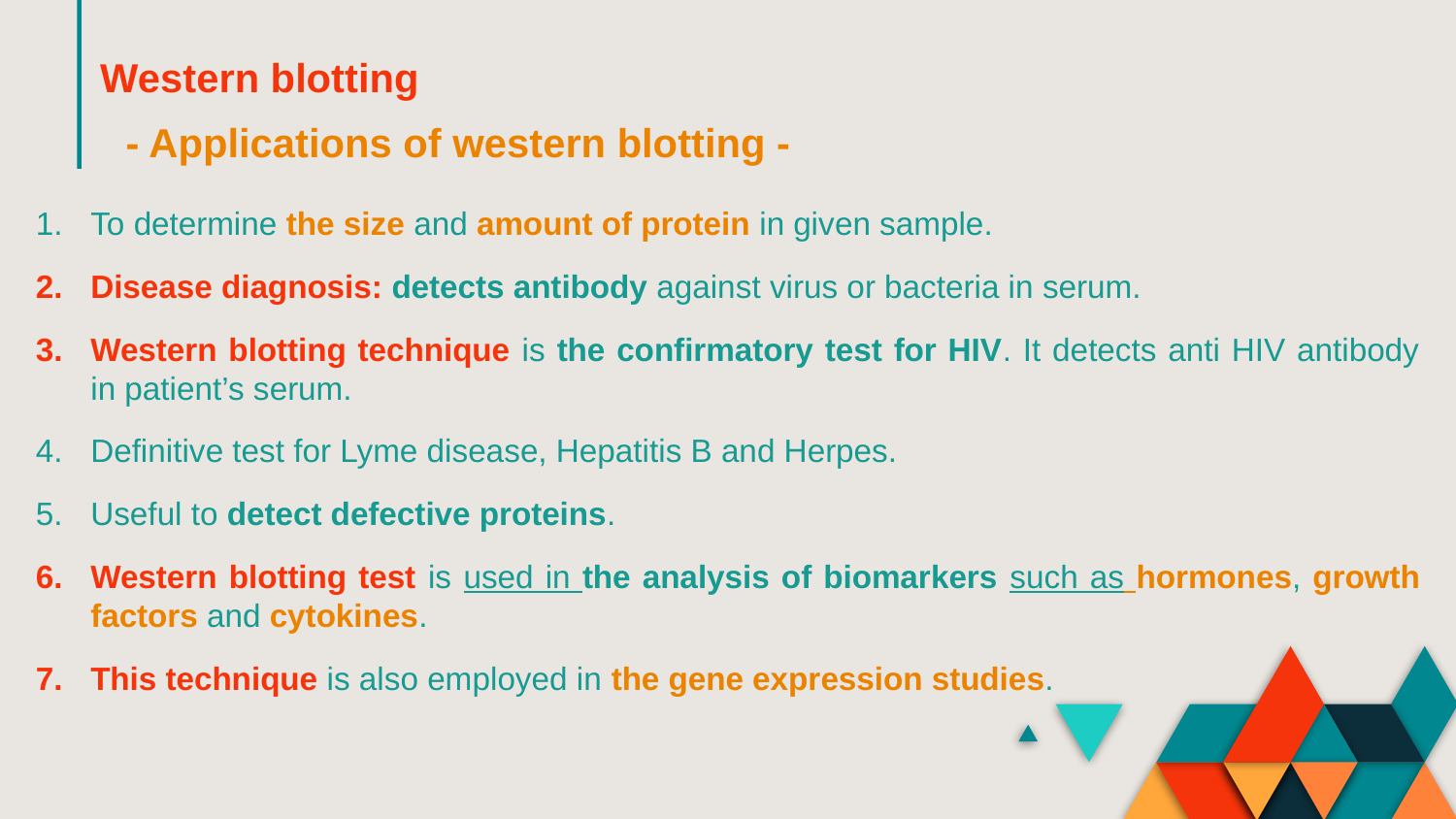

Western blotting
# - Applications of western blotting -
To determine the size and amount of protein in given sample.

Disease diagnosis: detects antibody against virus or bacteria in serum.

Western blotting technique is the confirmatory test for HIV. It detects anti HIV antibody in patient’s serum.

Definitive test for Lyme disease, Hepatitis B and Herpes.

Useful to detect defective proteins.

Western blotting test is used in the analysis of biomarkers such as hormones, growth factors and cytokines.

This technique is also employed in the gene expression studies.